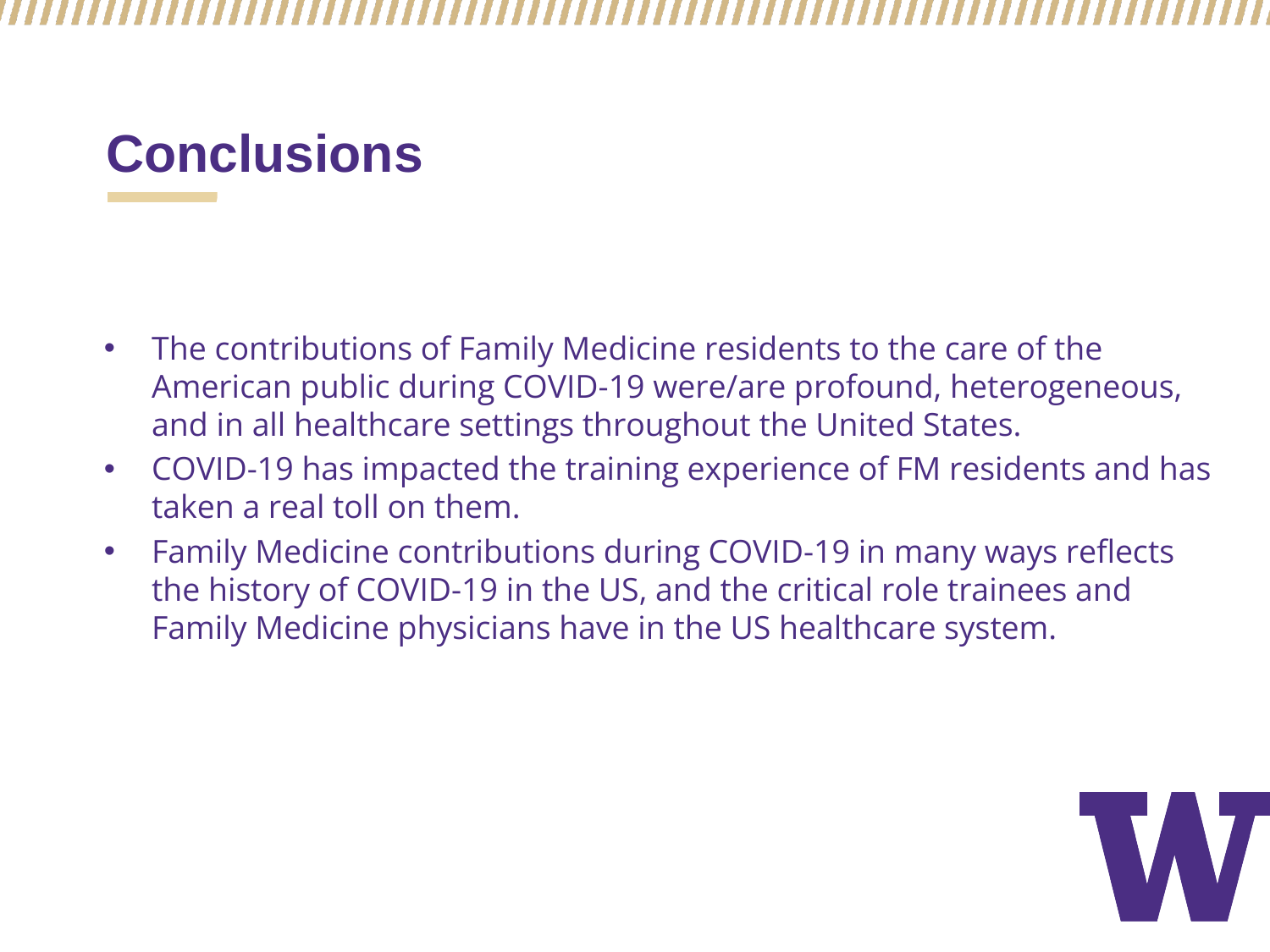

# Conclusions
The contributions of Family Medicine residents to the care of the American public during COVID-19 were/are profound, heterogeneous, and in all healthcare settings throughout the United States.
COVID-19 has impacted the training experience of FM residents and has taken a real toll on them.
Family Medicine contributions during COVID-19 in many ways reflects the history of COVID-19 in the US, and the critical role trainees and Family Medicine physicians have in the US healthcare system.